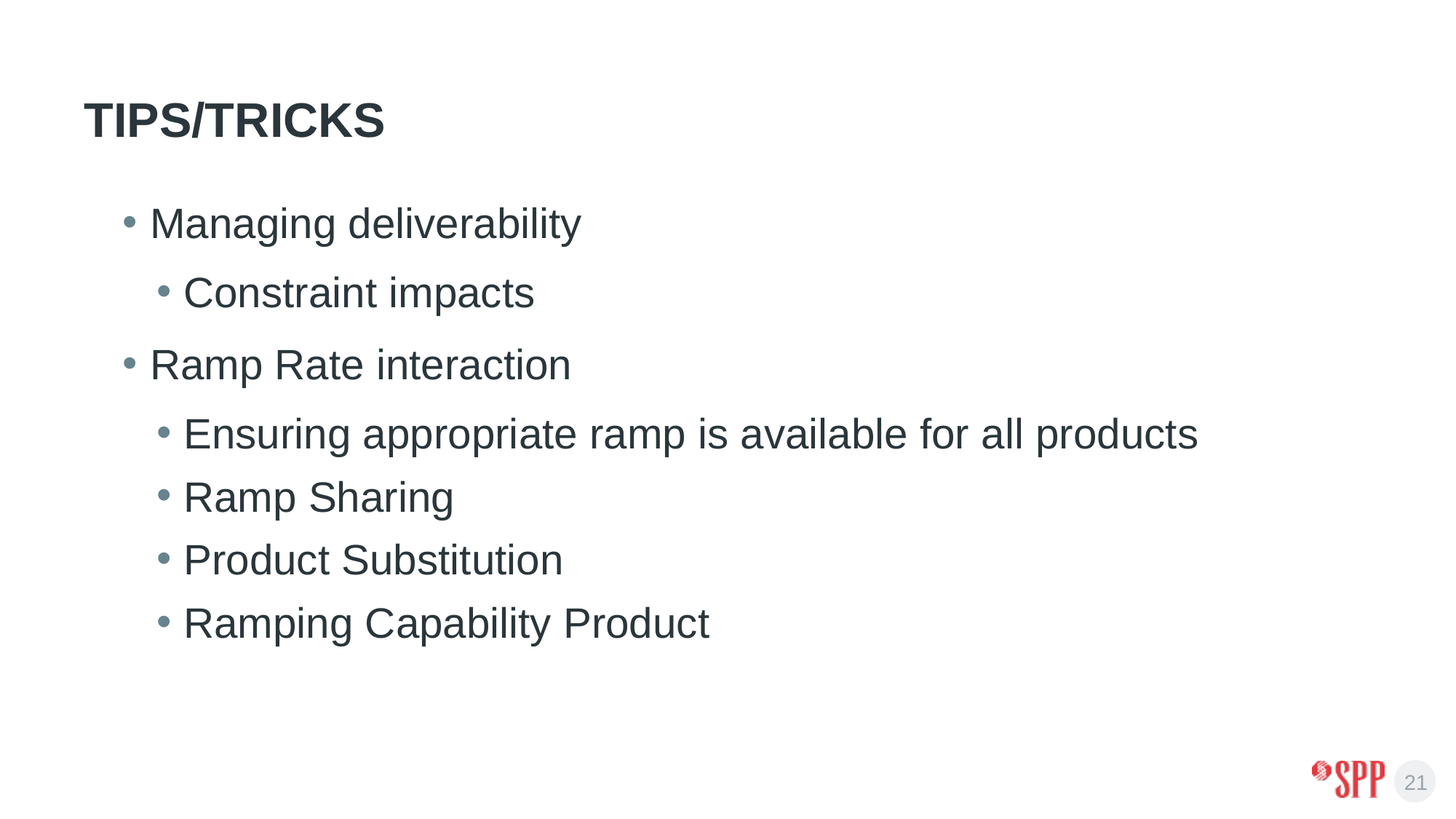

# Tips/Tricks
Managing deliverability
Constraint impacts
Ramp Rate interaction
Ensuring appropriate ramp is available for all products
Ramp Sharing
Product Substitution
Ramping Capability Product